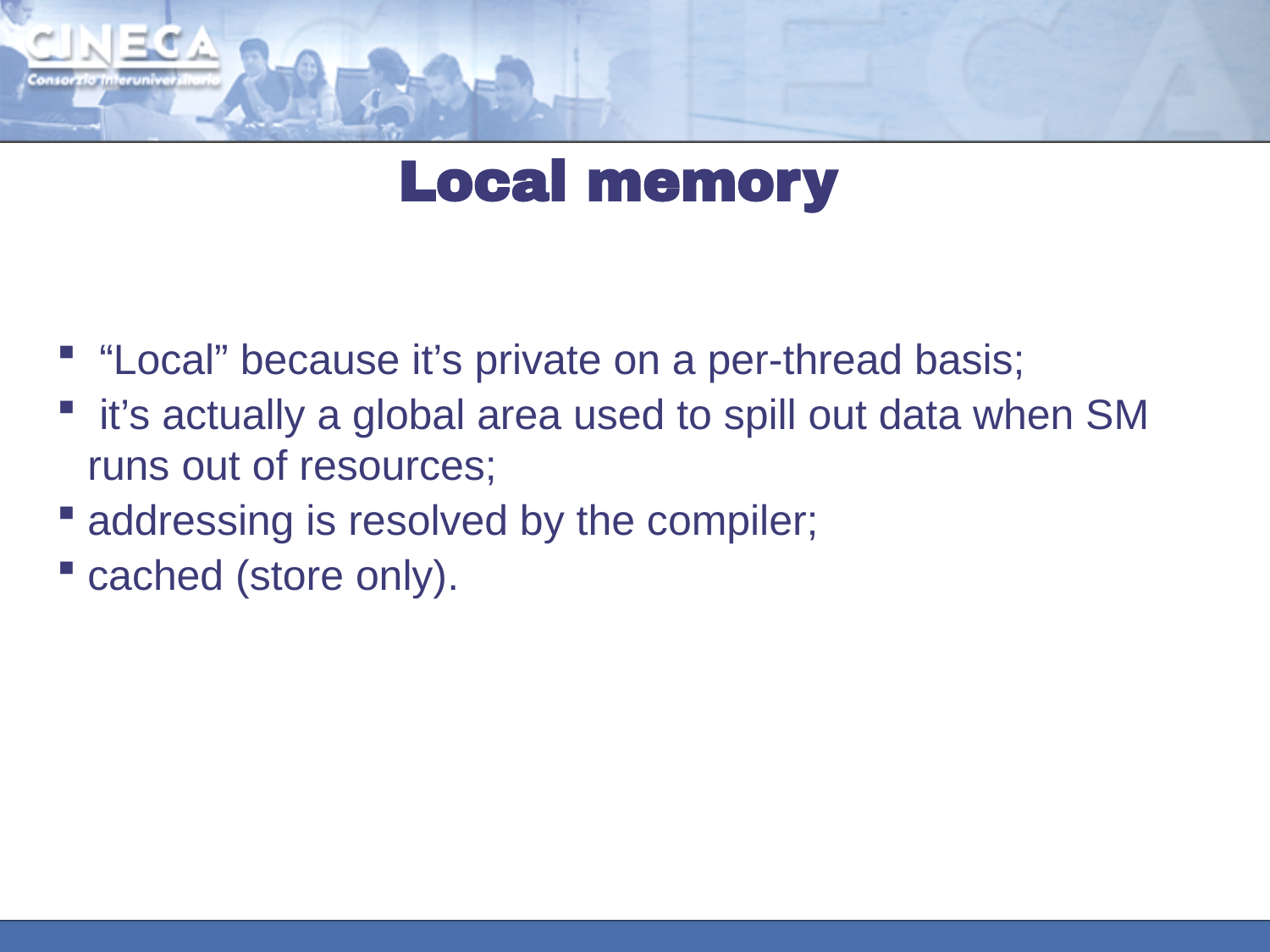

# Local memory
 “Local” because it’s private on a per-thread basis;
 it’s actually a global area used to spill out data when SM runs out of resources;
addressing is resolved by the compiler;
cached (store only).